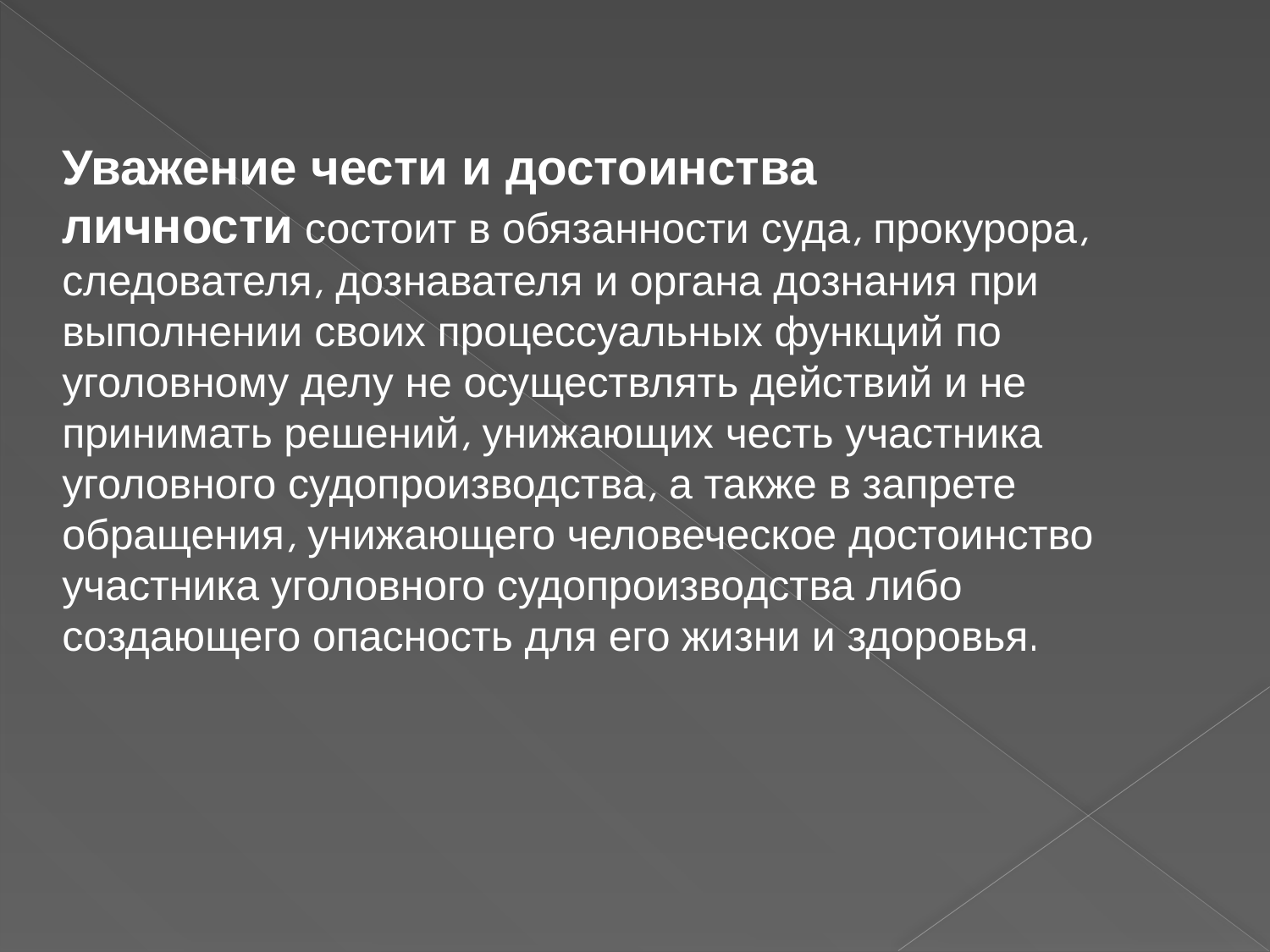

Уважение чести и достоинства личности состоит в обязанности суда, прокурора, следователя, дознавателя и органа дознания при выполнении своих процессуальных функций по уголовному делу не осуществлять действий и не принимать решений, унижающих честь участника уголовного судопроизводства, а также в запрете обращения, унижающего человеческое достоинство участника уголовного судопроизводства либо создающего опасность для его жизни и здоровья.